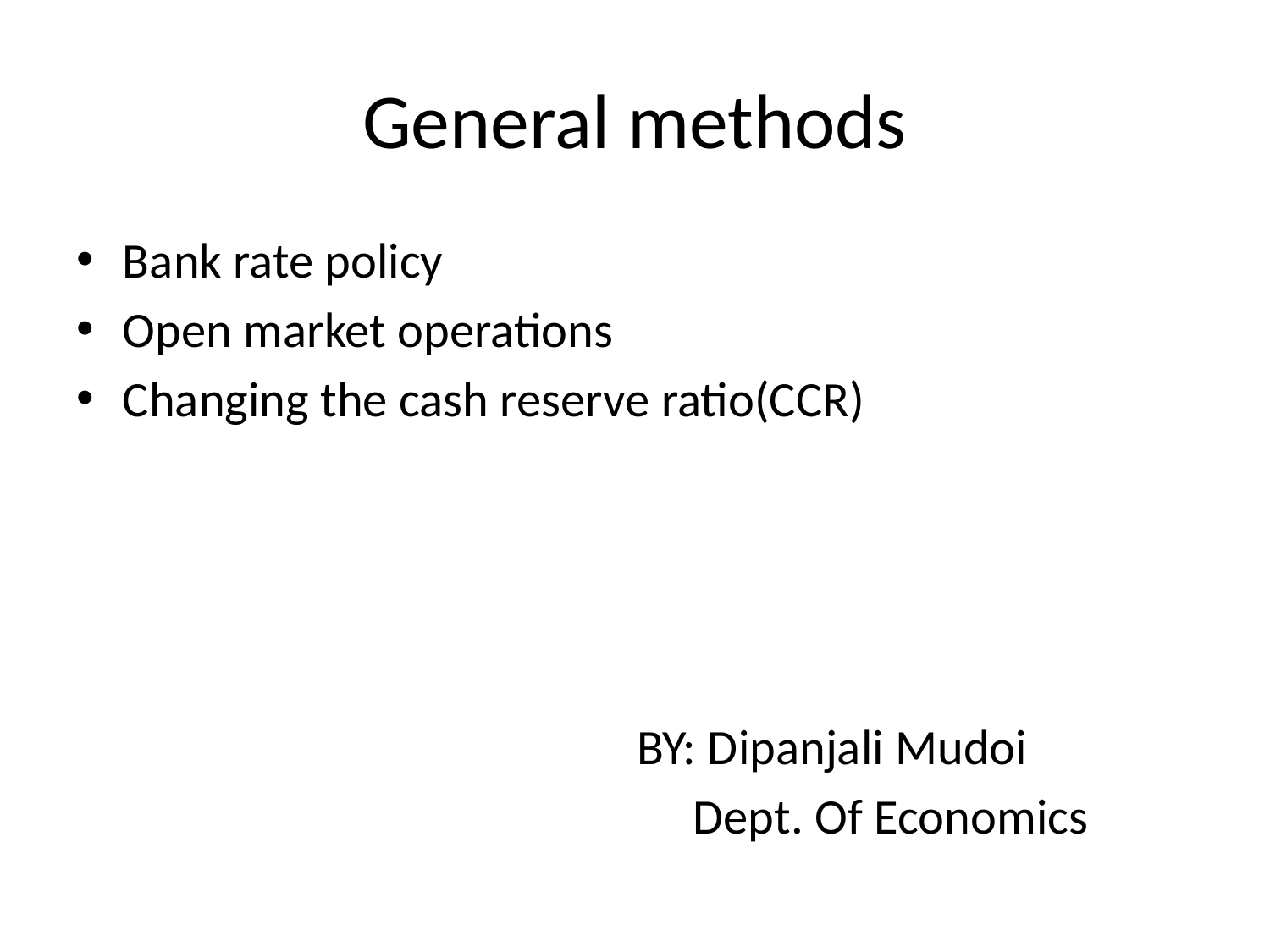

# General methods
Bank rate policy
Open market operations
Changing the cash reserve ratio(CCR)

                                                  BY: Dipanjali Mudoi
                                                       Dept. Of Economics